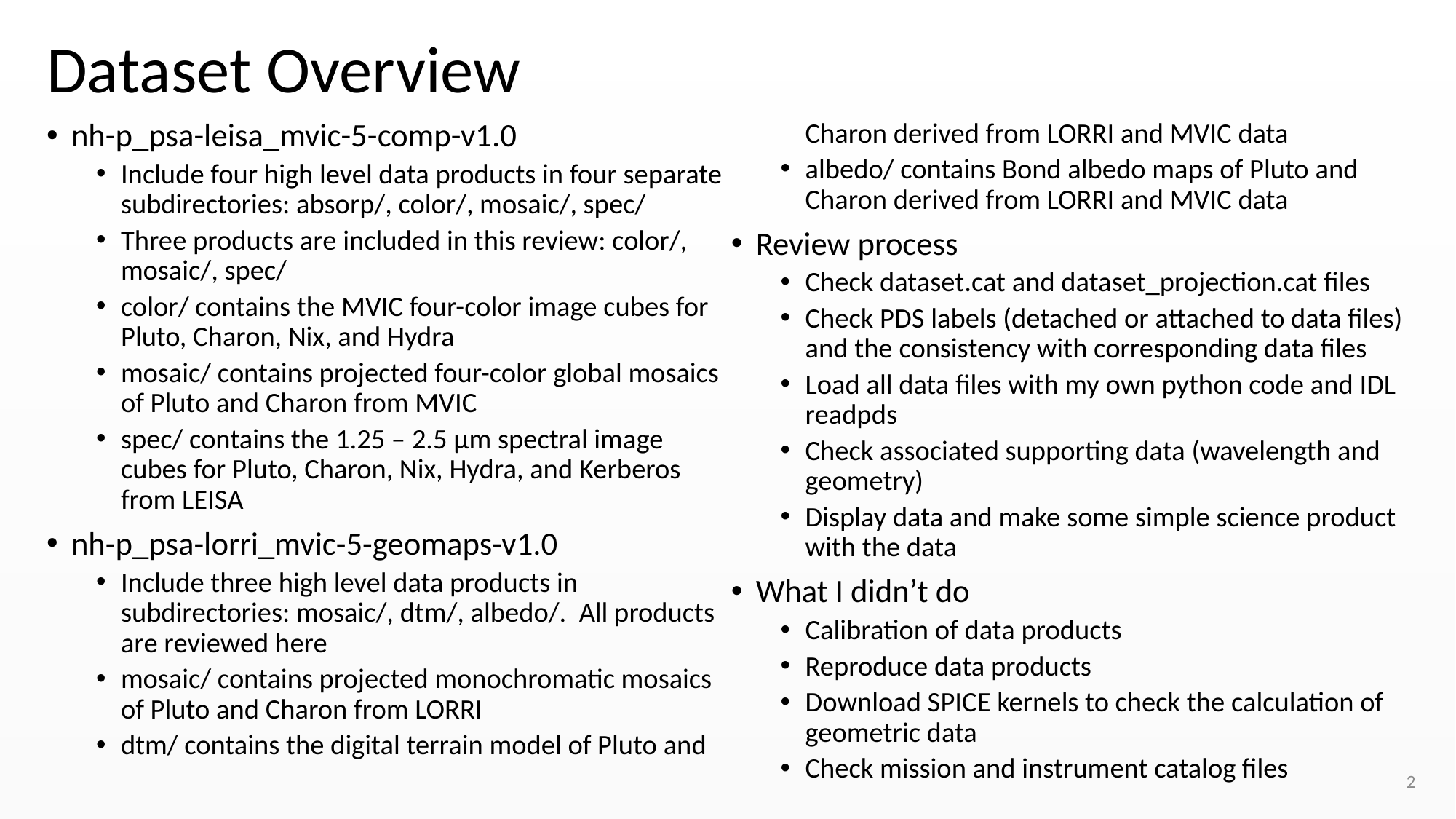

# Dataset Overview
nh-p_psa-leisa_mvic-5-comp-v1.0
Include four high level data products in four separate subdirectories: absorp/, color/, mosaic/, spec/
Three products are included in this review: color/, mosaic/, spec/
color/ contains the MVIC four-color image cubes for Pluto, Charon, Nix, and Hydra
mosaic/ contains projected four-color global mosaics of Pluto and Charon from MVIC
spec/ contains the 1.25 – 2.5 µm spectral image cubes for Pluto, Charon, Nix, Hydra, and Kerberos from LEISA
nh-p_psa-lorri_mvic-5-geomaps-v1.0
Include three high level data products in subdirectories: mosaic/, dtm/, albedo/.  All products are reviewed here
mosaic/ contains projected monochromatic mosaics of Pluto and Charon from LORRI
dtm/ contains the digital terrain model of Pluto and Charon derived from LORRI and MVIC data
albedo/ contains Bond albedo maps of Pluto and Charon derived from LORRI and MVIC data
Review process
Check dataset.cat and dataset_projection.cat files
Check PDS labels (detached or attached to data files) and the consistency with corresponding data files
Load all data files with my own python code and IDL readpds
Check associated supporting data (wavelength and geometry)
Display data and make some simple science product with the data
What I didn’t do
Calibration of data products
Reproduce data products
Download SPICE kernels to check the calculation of geometric data
Check mission and instrument catalog files
2